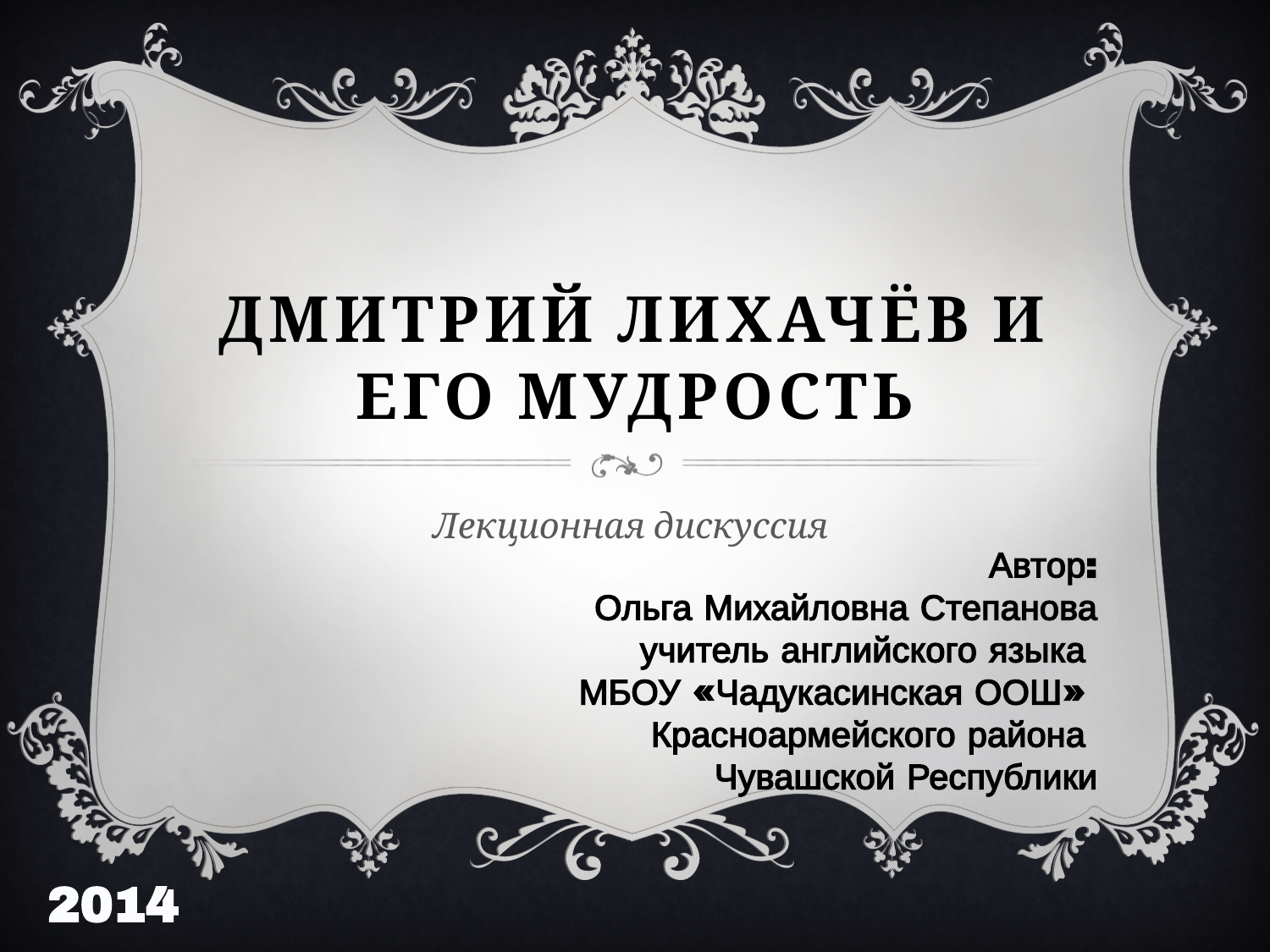

# Дмитрий Лихачёв и его мудрость
Лекционная дискуссия
Автор:
Ольга Михайловна Степанова
учитель английского языка
МБОУ «Чадукасинская ООШ»
Красноармейского района
Чувашской Республики

2014